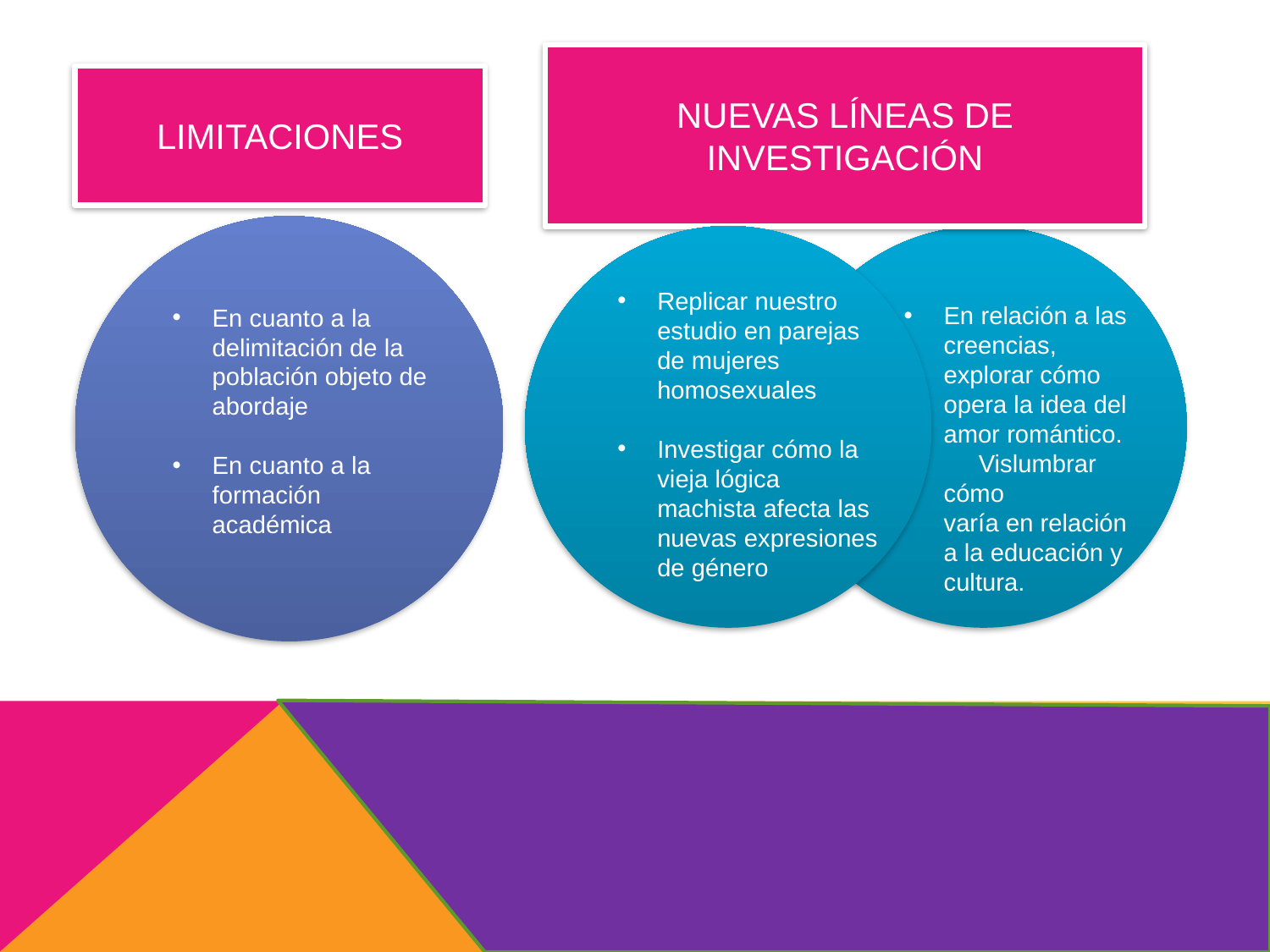

LIMITACIONES

NUEVAS LÍNEAS DE INVESTIGACIÓN

Replicar nuestro estudio en parejas de mujeres  homosexuales

Investigar cómo la vieja lógica machista afecta las nuevas expresiones de género
En relación a las creencias, explorar cómo opera la idea del amor romántico.       Vislumbrar cómo            varía en relación a la educación y cultura.
En cuanto a la delimitación de la población objeto de abordaje

En cuanto a la formación académica